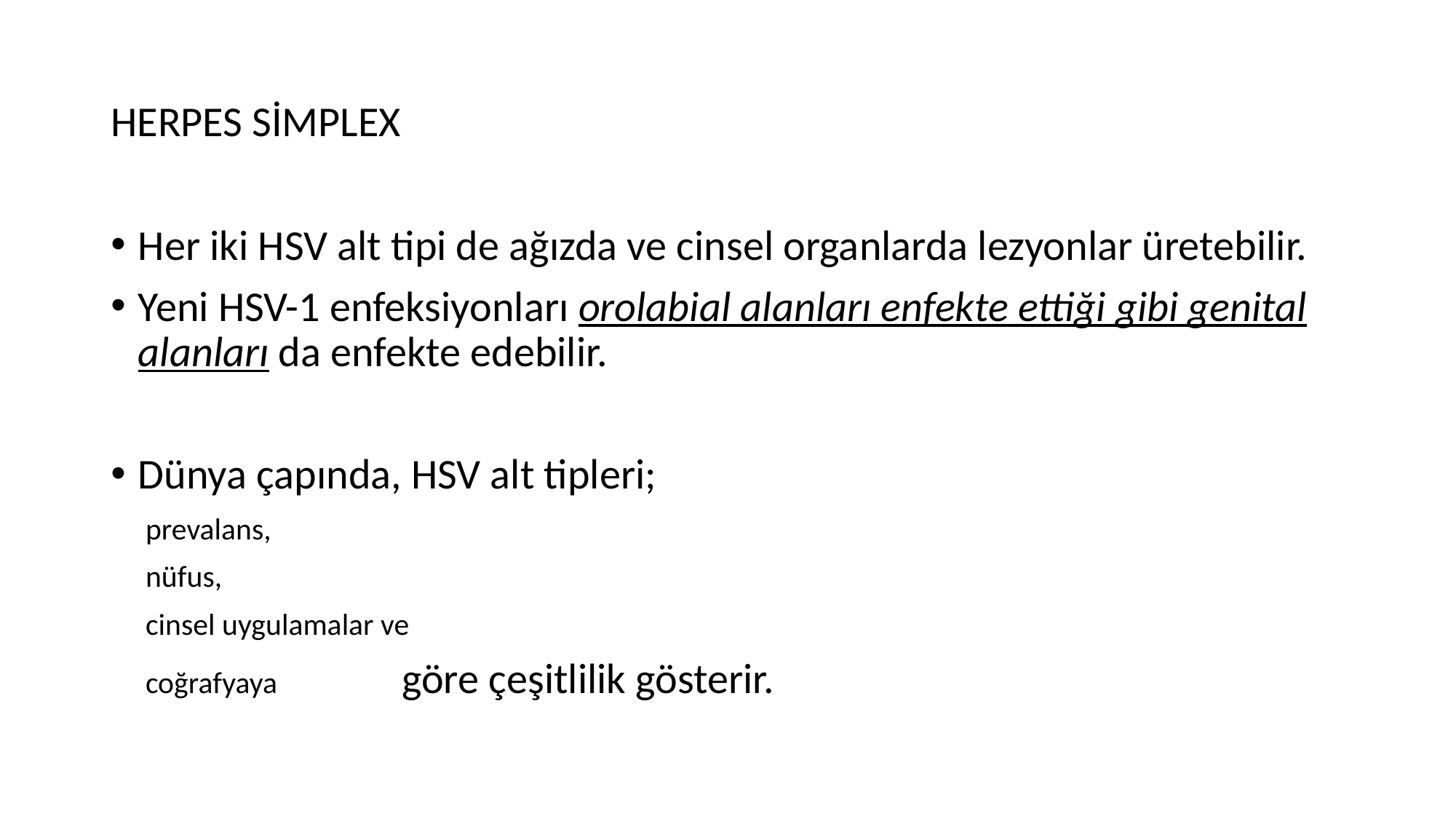

# HERPES SİMPLEX
Her iki HSV alt tipi de ağızda ve cinsel organlarda lezyonlar üretebilir.
Yeni HSV-1 enfeksiyonları orolabial alanları enfekte ettiği gibi genital alanları da enfekte edebilir.

Dünya çapında, HSV alt tipleri;
     prevalans,
     nüfus,
     cinsel uygulamalar ve
     coğrafyaya                  göre çeşitlilik gösterir.